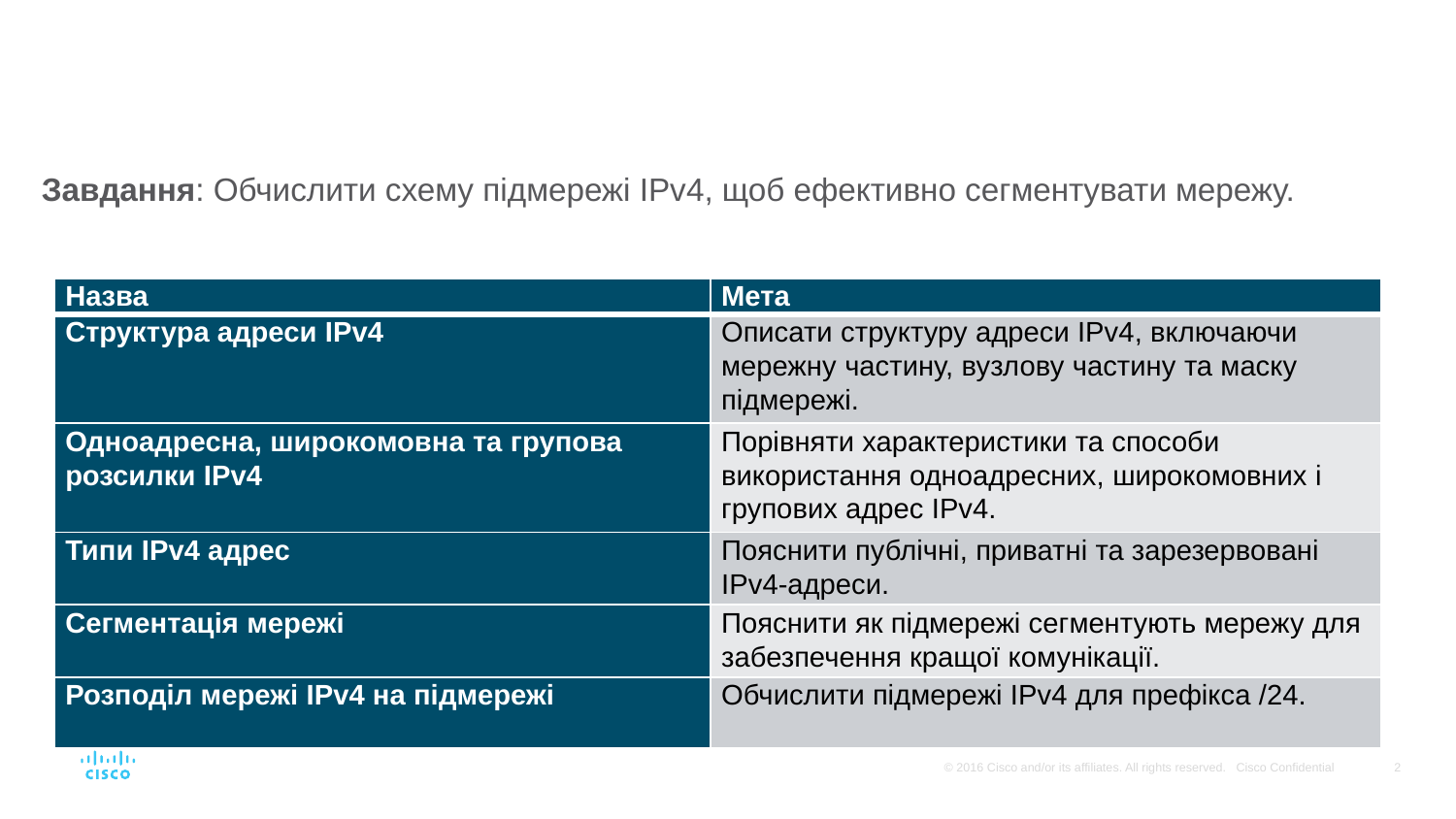

Завдання: Обчислити схему підмережі IPv4, щоб ефективно сегментувати мережу.
| Назва | Мета |
| --- | --- |
| Структура адреси IPv4 | Описати структуру адреси IPv4, включаючи мережну частину, вузлову частину та маску підмережі. |
| Одноадресна, широкомовна та групова розсилки IPv4 | Порівняти характеристики та способи використання одноадресних, широкомовних і групових адрес IPv4. |
| Типи IPv4 адрес | Пояснити публічні, приватні та зарезервовані IPv4-адреси. |
| Сегментація мережі | Пояснити як підмережі сегментують мережу для забезпечення кращої комунікації. |
| Розподіл мережі IPv4 на підмережі | Обчислити підмережі IPv4 для префікса /24. |